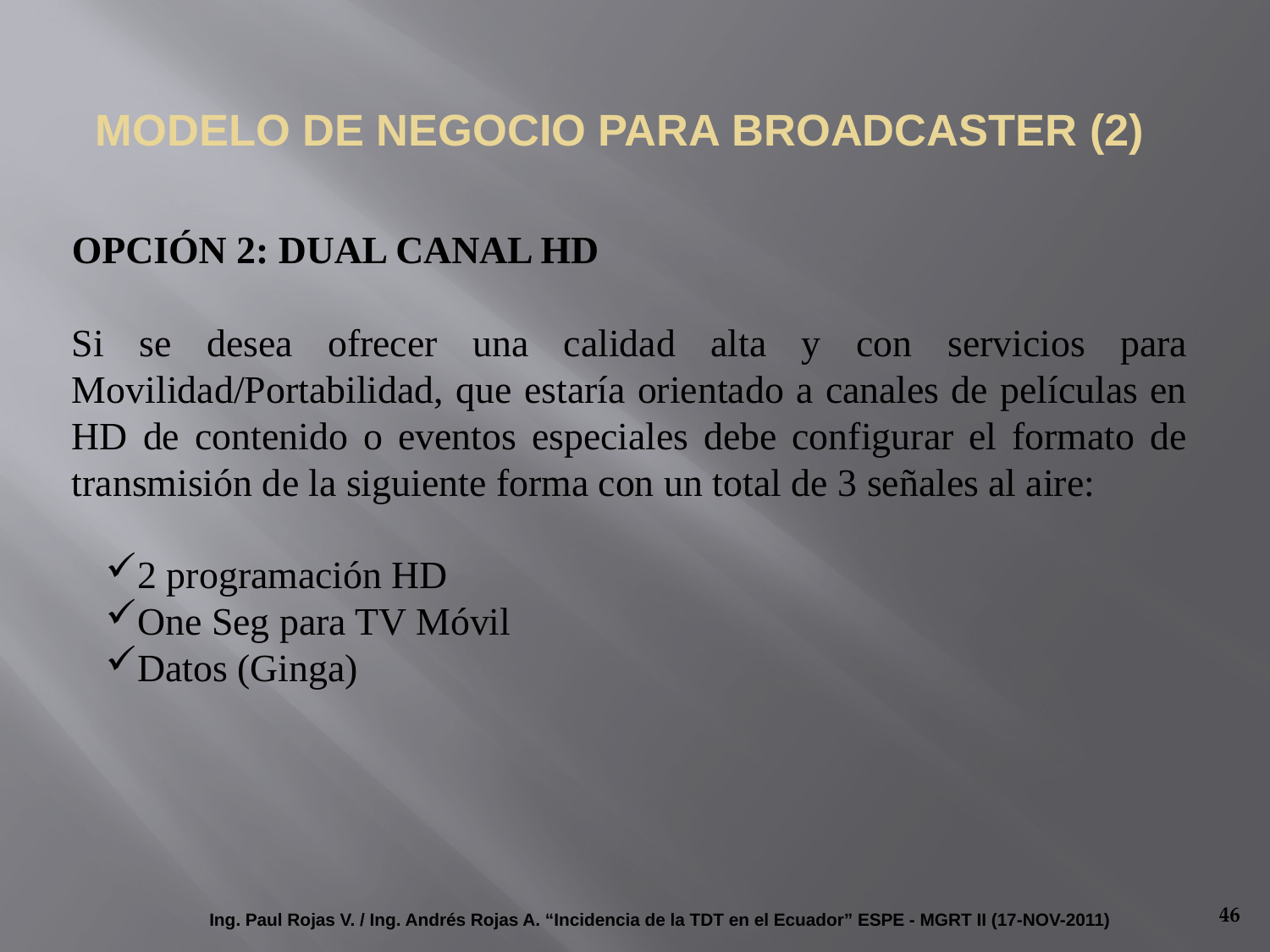

MODELO DE NEGOCIO PARA BROADCASTER (2)
OPCIÓN 2: DUAL CANAL HD

Si se desea ofrecer una calidad alta y con servicios para Movilidad/Portabilidad, que estaría orientado a canales de películas en HD de contenido o eventos especiales debe configurar el formato de transmisión de la siguiente forma con un total de 3 señales al aire:

2 programación HD
One Seg para TV Móvil
Datos (Ginga)

46
Ing. Paul Rojas V. / Ing. Andrés Rojas A. “Incidencia de la TDT en el Ecuador” ESPE - MGRT II (17-NOV-2011)